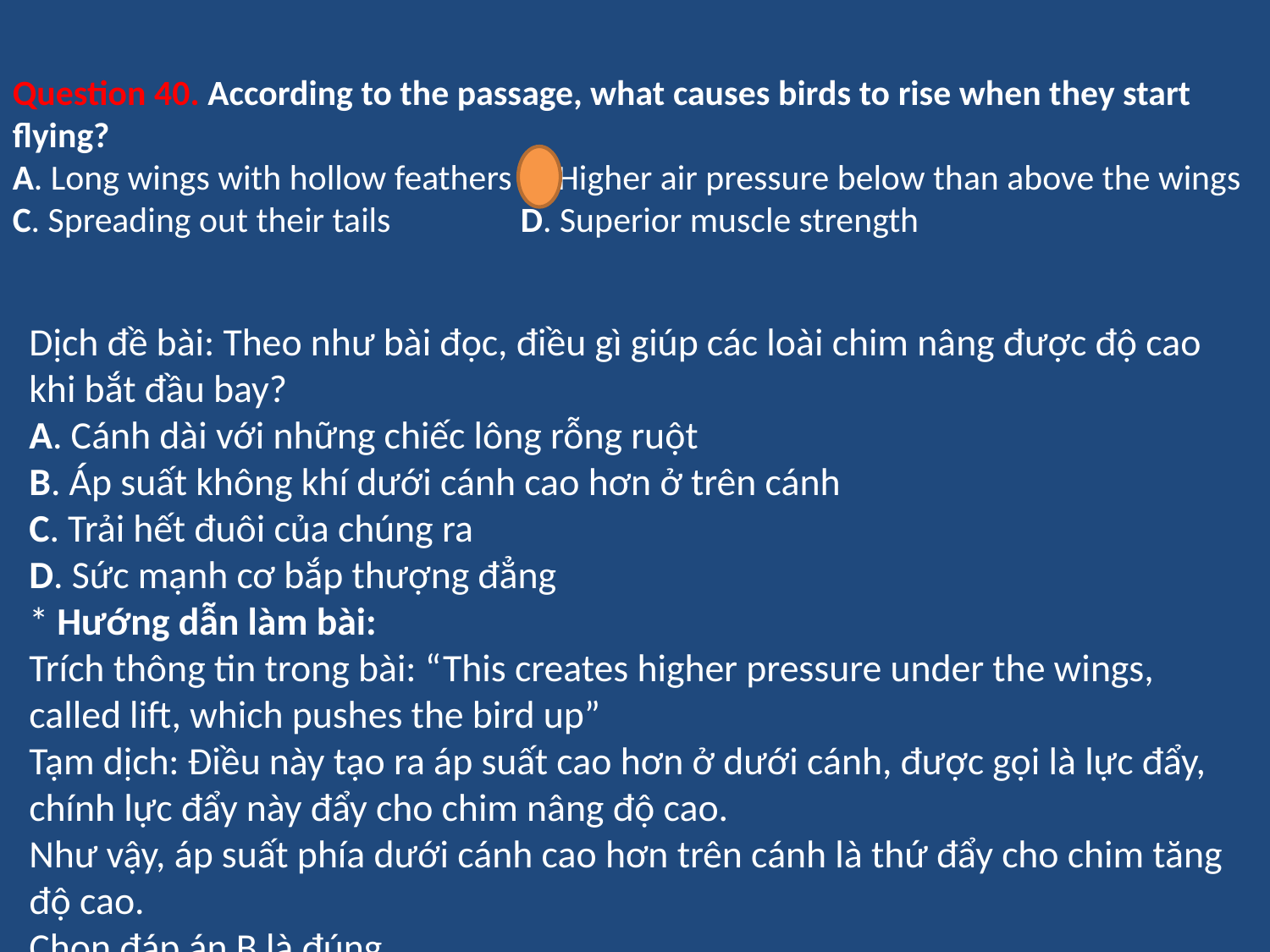

Question 40. According to the passage, what causes birds to rise when they start flying?
A. Long wings with hollow feathers	B. Higher air pressure below than above the wings
C. Spreading out their tails		D. Superior muscle strength

Dịch đề bài: Theo như bài đọc, điều gì giúp các loài chim nâng được độ cao khi bắt đầu bay?
A. Cánh dài với những chiếc lông rỗng ruột
B. Áp suất không khí dưới cánh cao hơn ở trên cánh
C. Trải hết đuôi của chúng ra
D. Sức mạnh cơ bắp thượng đẳng
* Hướng dẫn làm bài:
Trích thông tin trong bài: “This creates higher pressure under the wings, called lift, which pushes the bird up”
Tạm dịch: Điều này tạo ra áp suất cao hơn ở dưới cánh, được gọi là lực đẩy, chính lực đẩy này đẩy cho chim nâng độ cao.
Như vậy, áp suất phía dưới cánh cao hơn trên cánh là thứ đẩy cho chim tăng độ cao.
Chọn đáp án B là đúng.